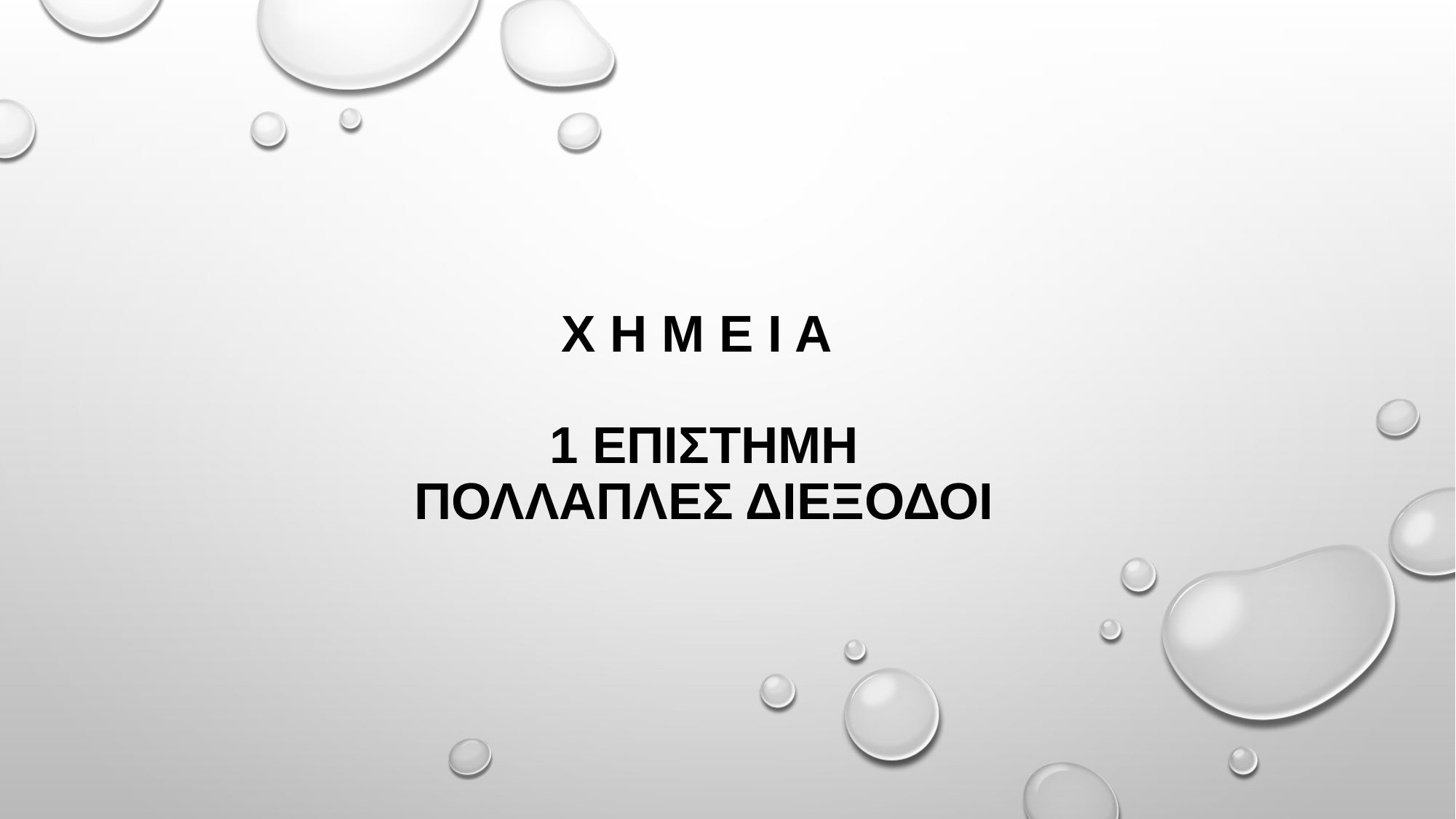

# Χ Η Μ Ε Ι Α 1 ΕΠΙΣΤΗΜΗ ΠΟΛΛΑΠΛΕΣ ΔΙΕΞΟΔΟΙ